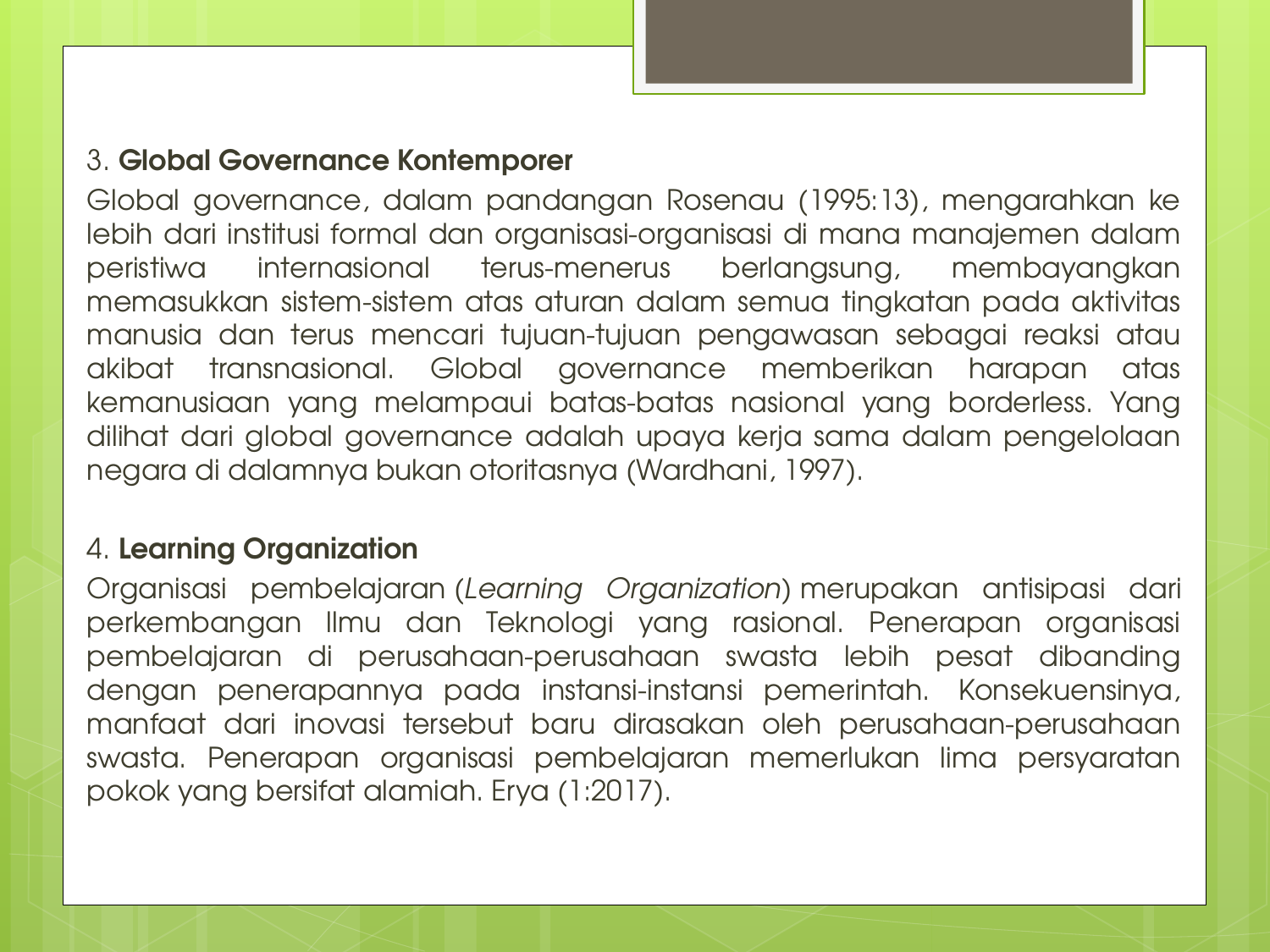

3. Global Governance Kontemporer
Global governance, dalam pandangan Rosenau (1995:13), mengarahkan ke lebih dari institusi formal dan organisasi-organisasi di mana manajemen dalam peristiwa internasional terus-menerus berlangsung, membayangkan memasukkan sistem-sistem atas aturan dalam semua tingkatan pada aktivitas manusia dan terus mencari tujuan-tujuan pengawasan sebagai reaksi atau akibat transnasional. Global governance memberikan harapan atas kemanusiaan yang melampaui batas-batas nasional yang borderless. Yang dilihat dari global governance adalah upaya kerja sama dalam pengelolaan negara di dalamnya bukan otoritasnya (Wardhani, 1997).

4. Learning Organization
Organisasi pembelajaran (Learning Organization) merupakan antisipasi dari perkembangan llmu dan Teknologi yang rasional. Penerapan organisasi pembelajaran di perusahaan-perusahaan swasta lebih pesat dibanding dengan penerapannya pada instansi-instansi pemerintah.  Konsekuensinya, manfaat dari inovasi tersebut baru dirasakan oleh perusahaan-perusahaan swasta. Penerapan organisasi pembelajaran memerlukan lima persyaratan pokok yang bersifat alamiah. Erya (1:2017).